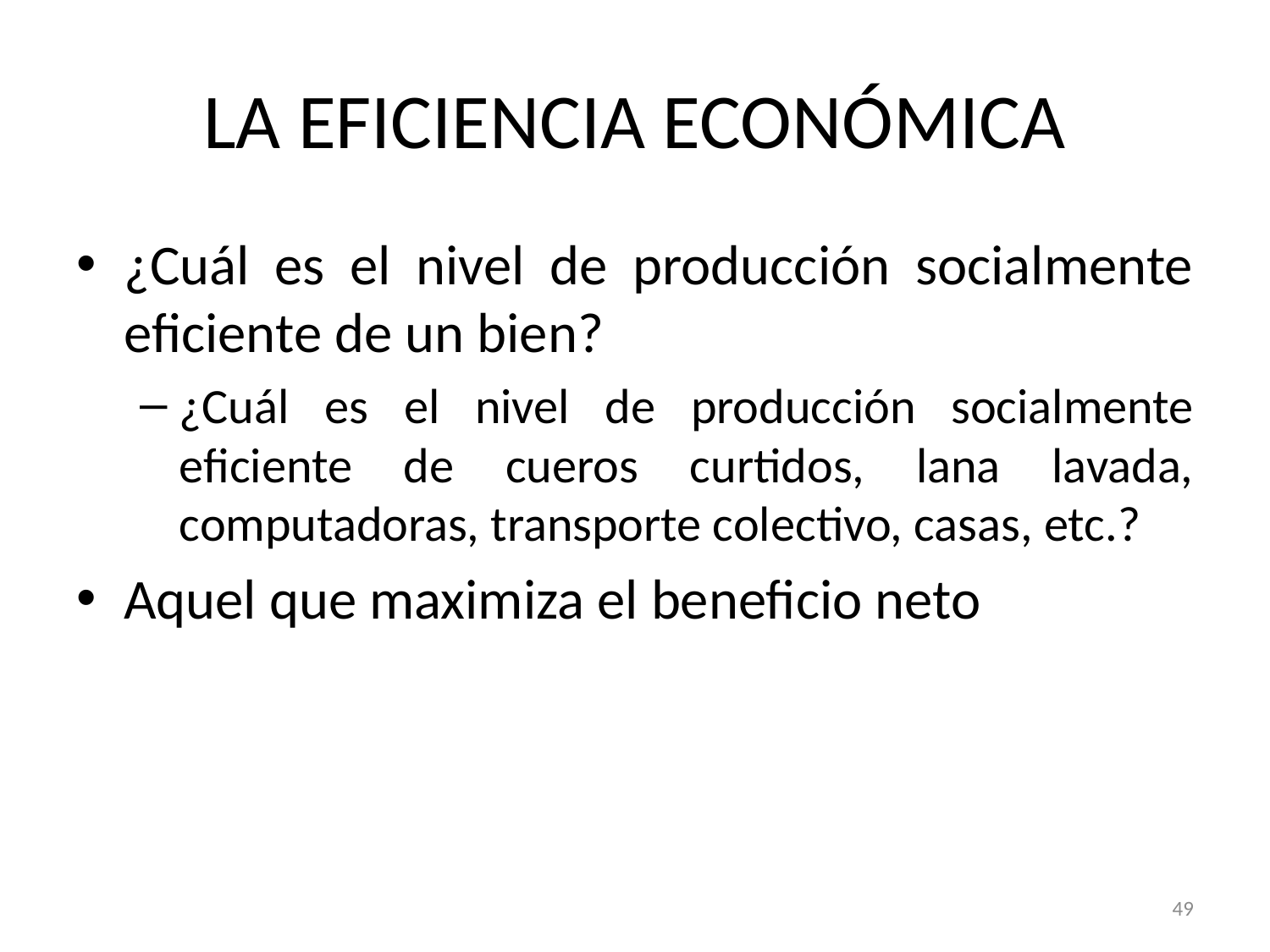

# LA EFICIENCIA ECONÓMICA
¿Cuál es el nivel de producción socialmente eficiente de un bien?
¿Cuál es el nivel de producción socialmente eficiente de cueros curtidos, lana lavada, computadoras, transporte colectivo, casas, etc.?
Aquel que maximiza el beneficio neto
49